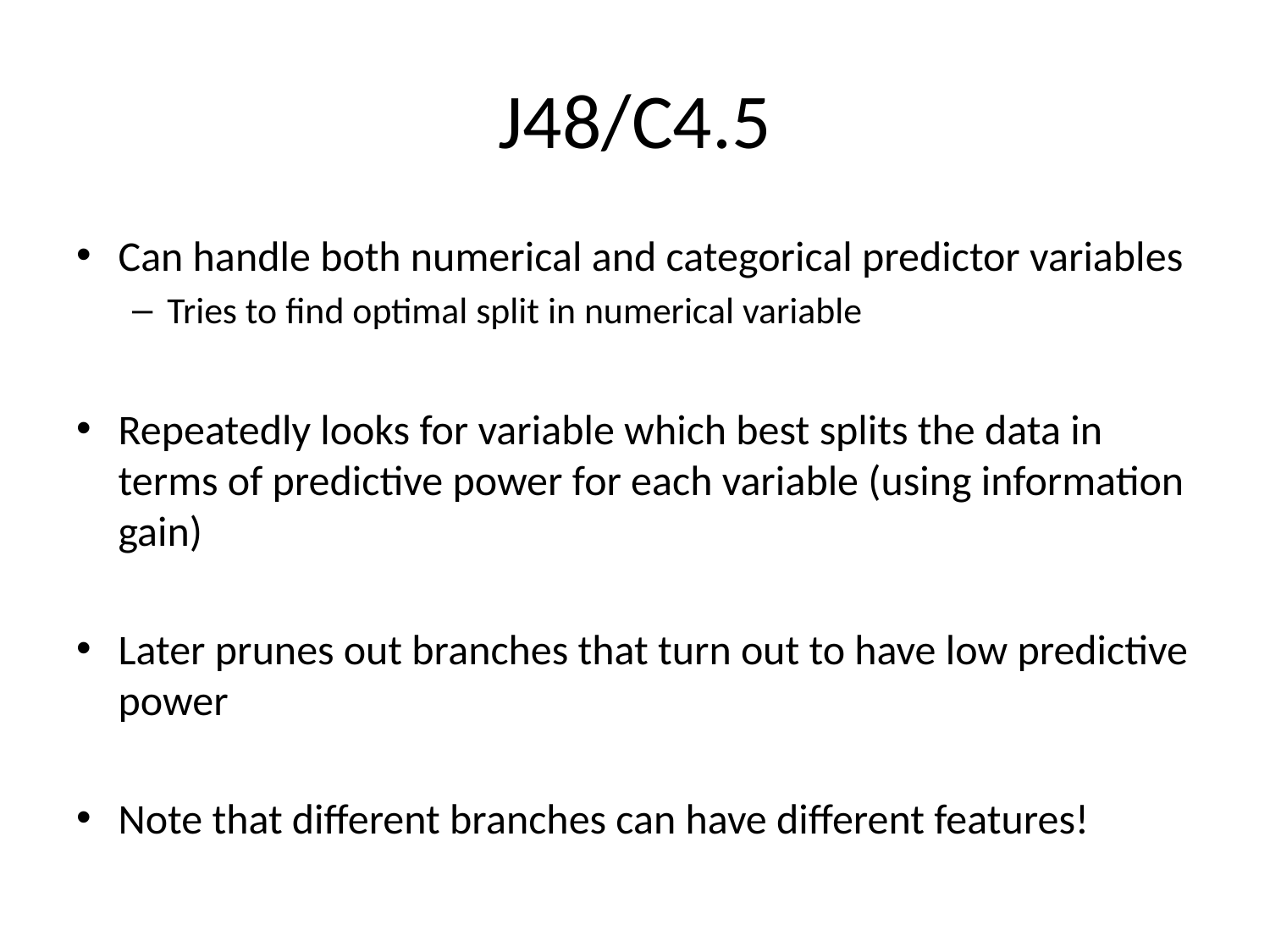

# J48/C4.5
Can handle both numerical and categorical predictor variables
Tries to find optimal split in numerical variable

Repeatedly looks for variable which best splits the data in terms of predictive power for each variable (using information gain)

Later prunes out branches that turn out to have low predictive power

Note that different branches can have different features!